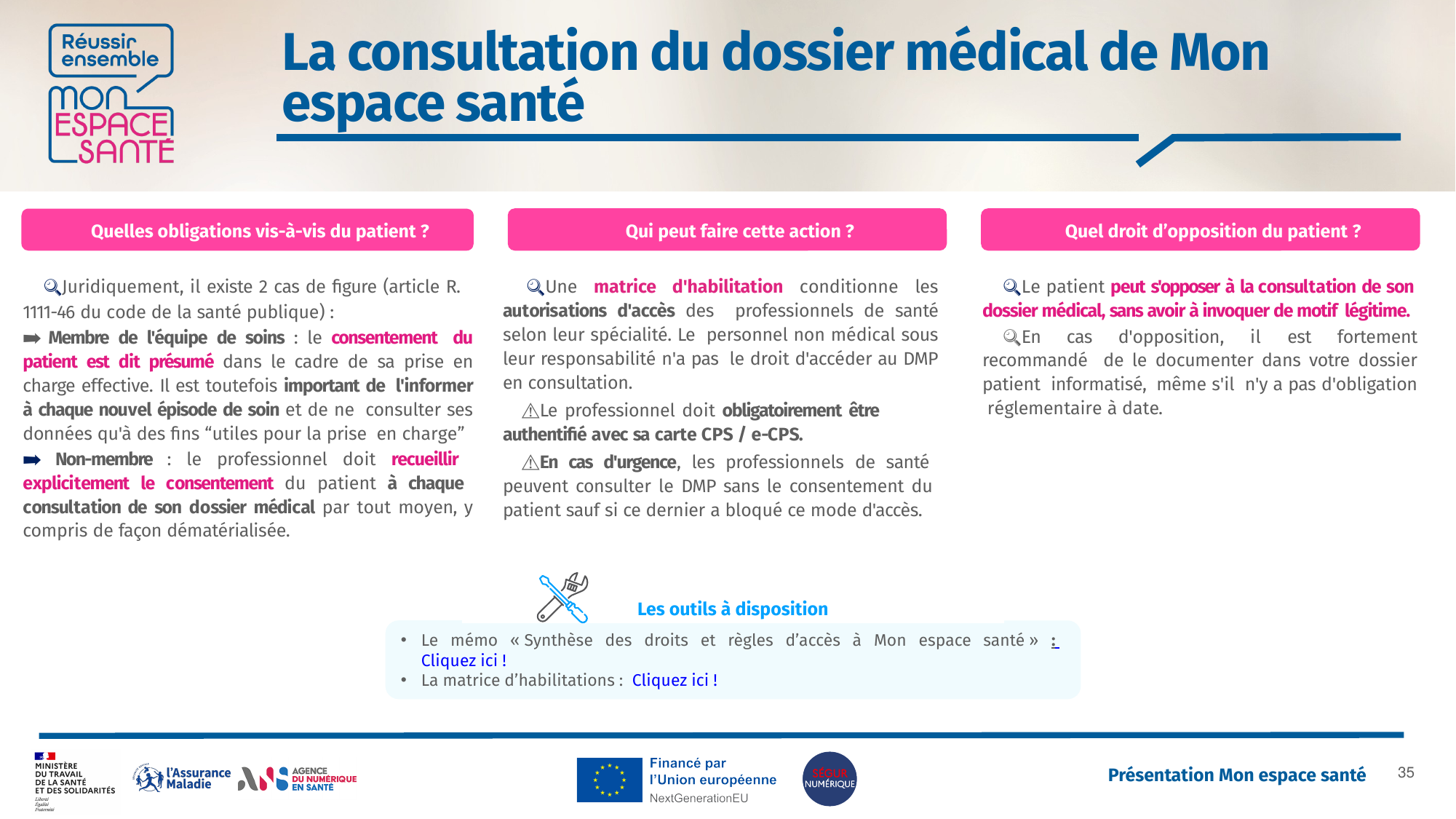

# La consultation du dossier médical de Mon espace santé
Qui peut faire cette action ?
Quel droit d’opposition du patient ?
Quelles obligations vis-à-vis du patient ?
🔍Juridiquement, il existe 2 cas de figure (article R.
1111-46 du code de la santé publique) :
➡️ Membre de l'équipe de soins : le consentement  du patient est dit présumé dans le cadre de sa prise en charge effective. Il est toutefois important de  l'informer à chaque nouvel épisode de soin et de ne  consulter ses données qu'à des fins “utiles pour la prise  en charge”
➡️ Non-membre : le professionnel doit recueillir  explicitement le consentement du patient à chaque  consultation de son dossier médical par tout moyen, y compris de façon dématérialisée.
🔍Une matrice d'habilitation conditionne les autorisations d'accès des  professionnels de santé selon leur spécialité. Le  personnel non médical sous leur responsabilité n'a pas  le droit d'accéder au DMP en consultation.
⚠️Le professionnel doit obligatoirement être  authentifié avec sa carte CPS / e-CPS.
⚠️En cas d'urgence, les professionnels de santé  peuvent consulter le DMP sans le consentement du  patient sauf si ce dernier a bloqué ce mode d'accès.
🔍Le patient peut s'opposer à la consultation de son  dossier médical, sans avoir à invoquer de motif  légitime.
🔍En cas d'opposition, il est fortement recommandé  de le documenter dans votre dossier patient  informatisé, même s'il n'y a pas d'obligation  réglementaire à date.

Les outils à disposition

Le mémo « Synthèse des droits et règles d’accès à Mon espace santé » : Cliquez ici !
La matrice d’habilitations :  Cliquez ici !
35